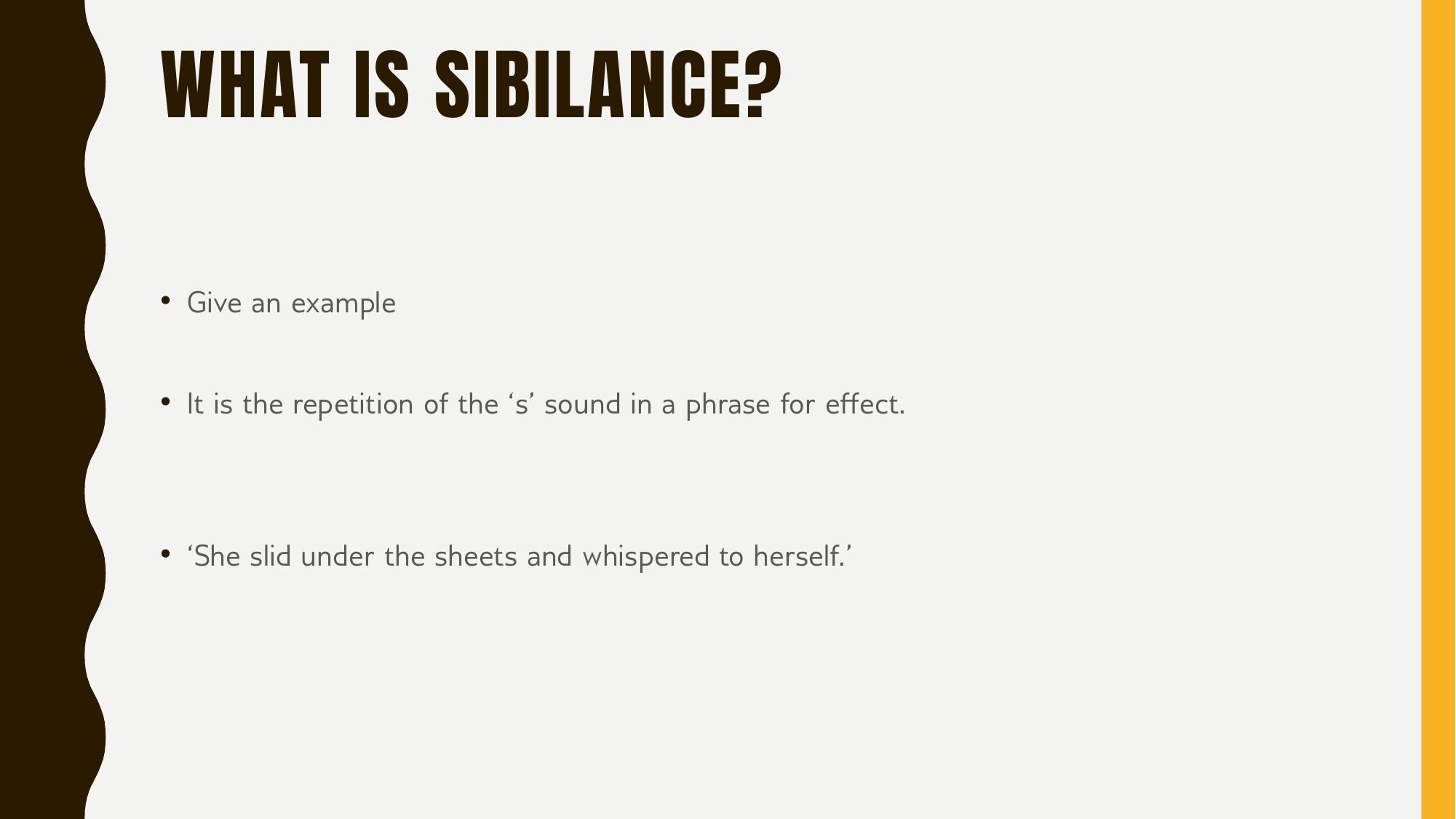

# What is sibilance?
Give an example

It is the repetition of the ‘s’ sound in a phrase for effect.

‘She slid under the sheets and whispered to herself.’